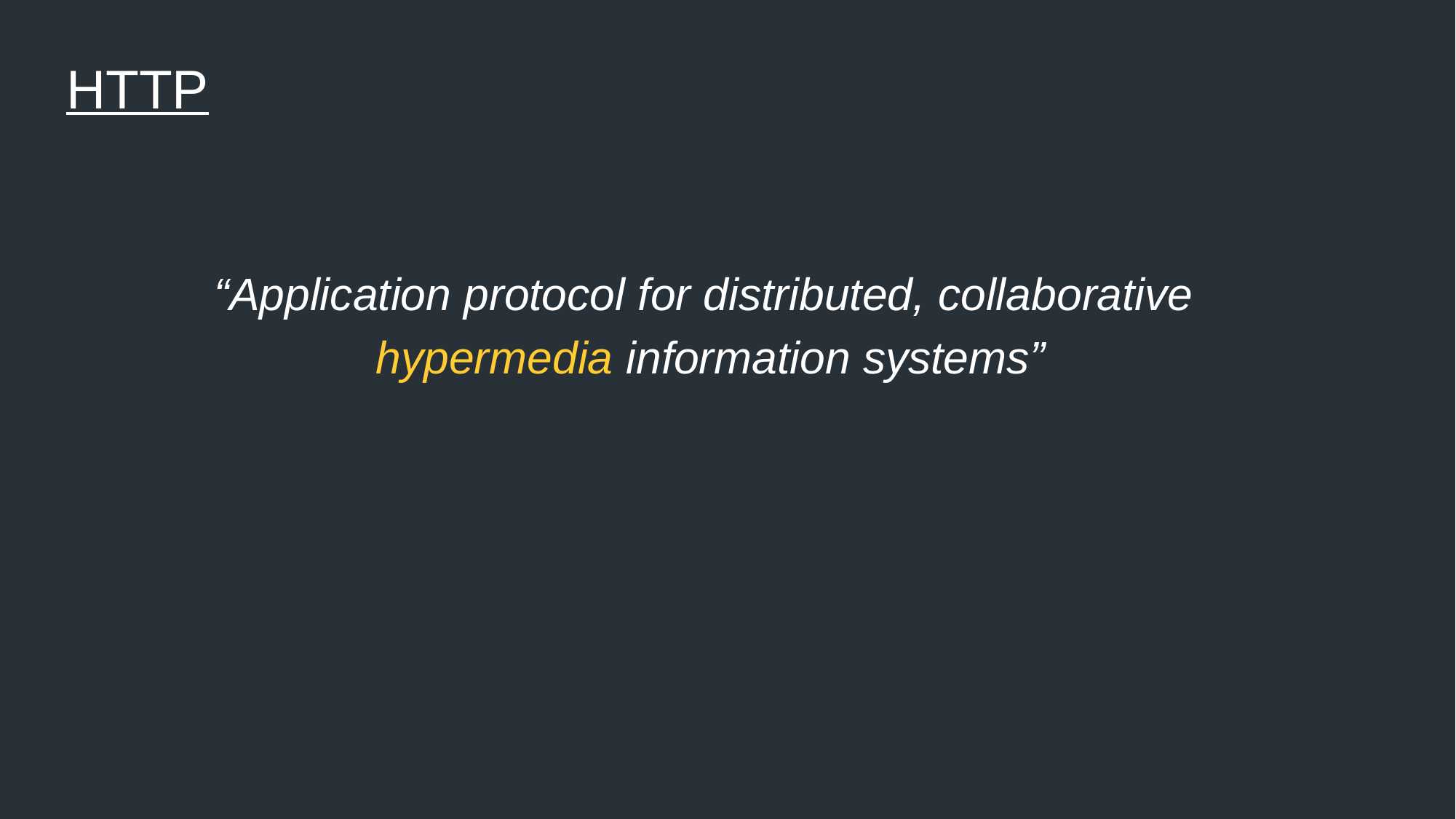

HTTP

“Application protocol for distributed, collaborative
hypermedia information systems”